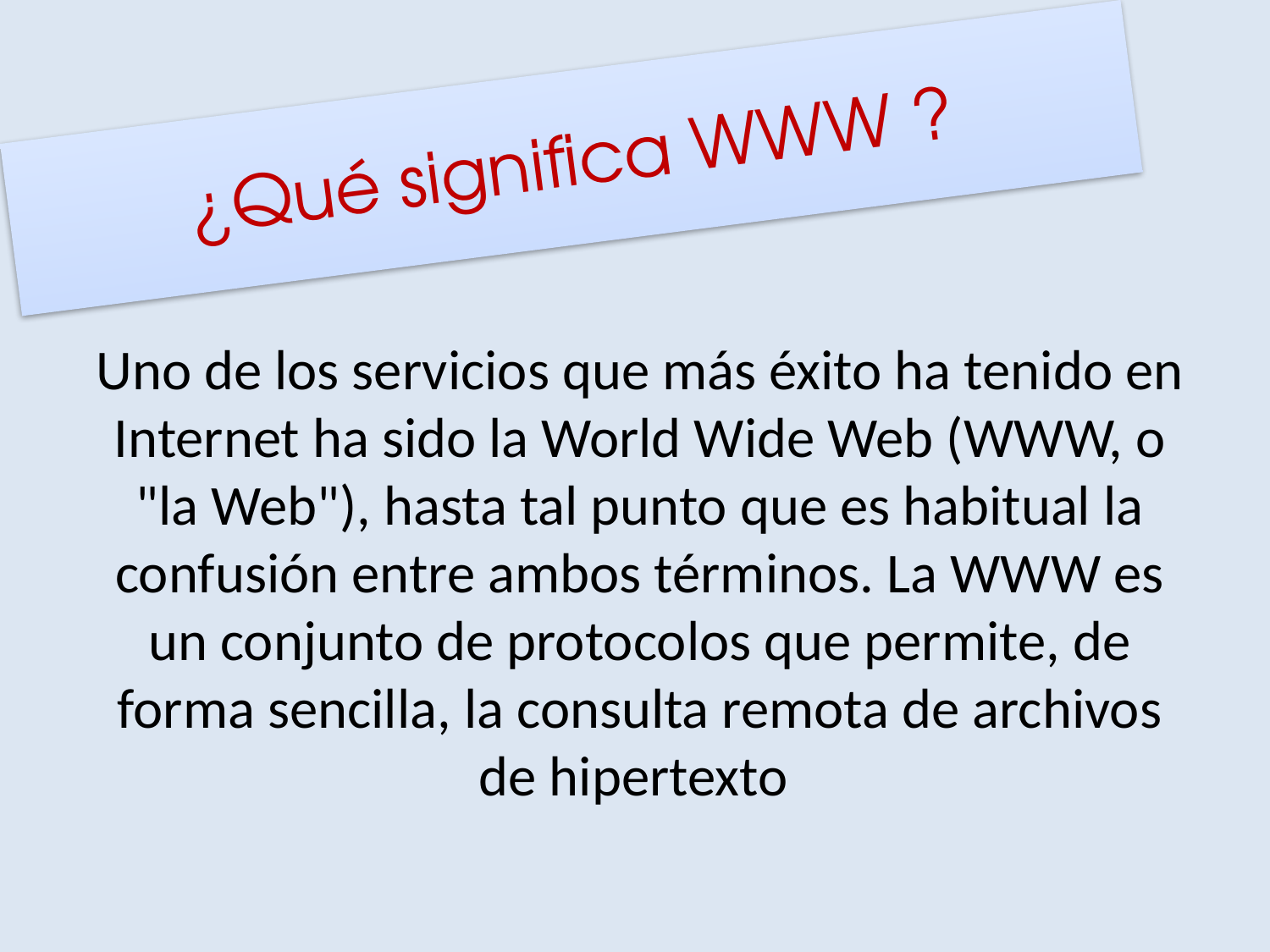

# ¿Qué significa WWW ?
Uno de los servicios que más éxito ha tenido en Internet ha sido la World Wide Web (WWW, o "la Web"), hasta tal punto que es habitual la confusión entre ambos términos. La WWW es un conjunto de protocolos que permite, de forma sencilla, la consulta remota de archivos de hipertexto